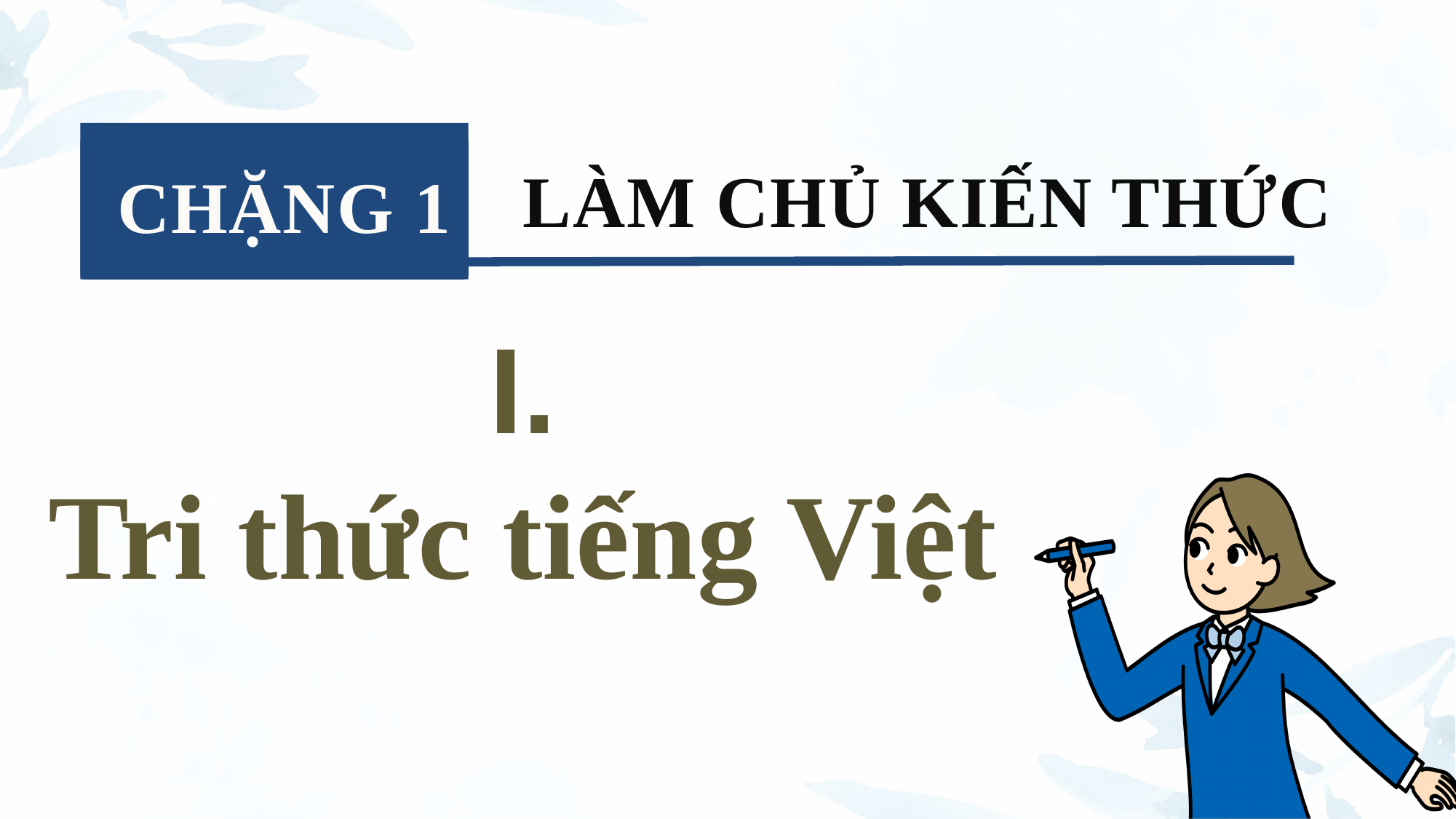

LÀM CHỦ KIẾN THỨC
CHẶNG 1

I.
Tri thức tiếng Việt